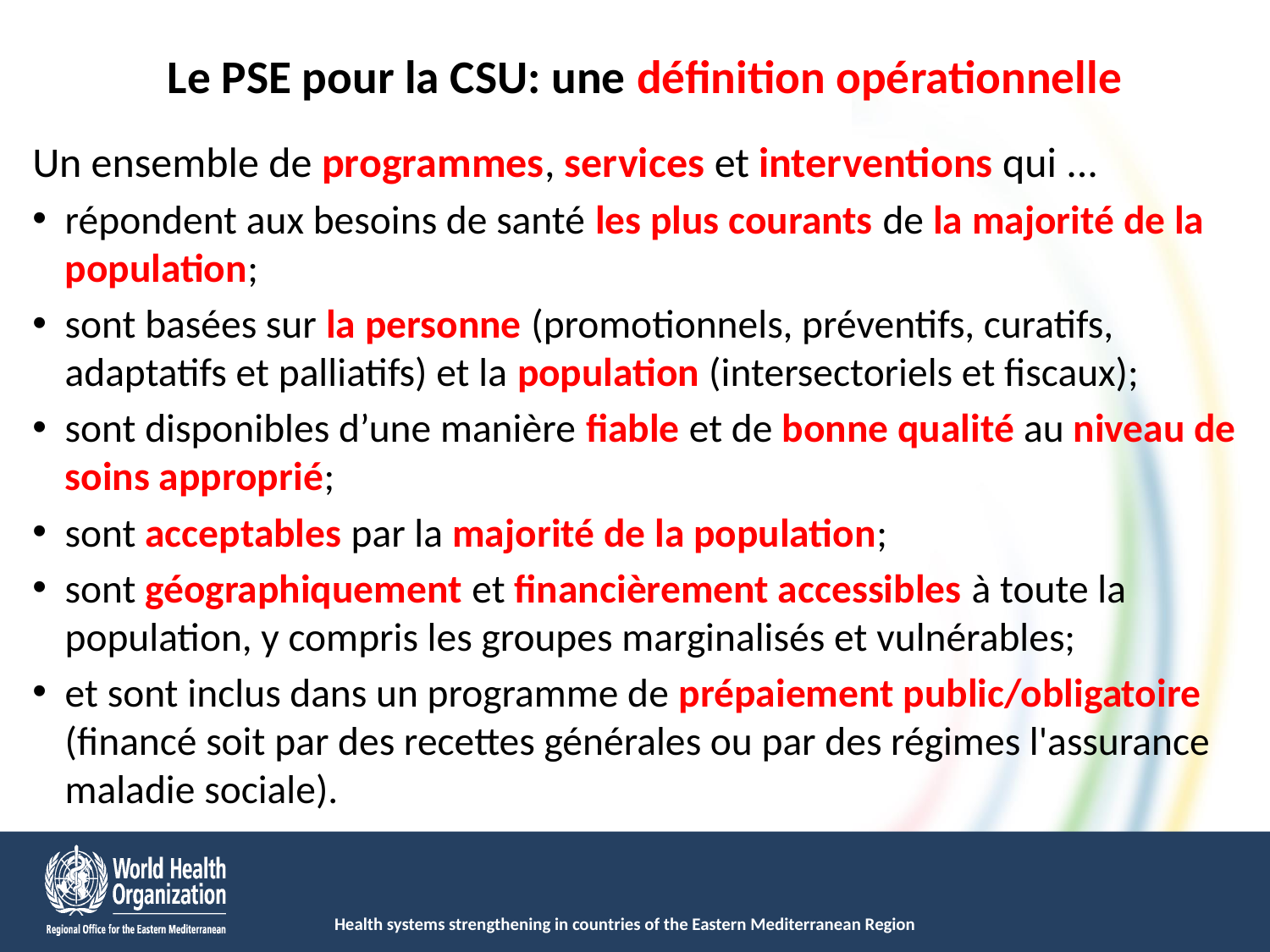

# Le PSE pour la CSU: une définition opérationnelle
Un ensemble de programmes, services et interventions qui ...
répondent aux besoins de santé les plus courants de la majorité de la population;
sont basées sur la personne (promotionnels, préventifs, curatifs, adaptatifs et palliatifs) et la population (intersectoriels et fiscaux);
sont disponibles d’une manière fiable et de bonne qualité au niveau de soins approprié;
sont acceptables par la majorité de la population;
sont géographiquement et financièrement accessibles à toute la population, y compris les groupes marginalisés et vulnérables;
et sont inclus dans un programme de prépaiement public/obligatoire (financé soit par des recettes générales ou par des régimes l'assurance maladie sociale).